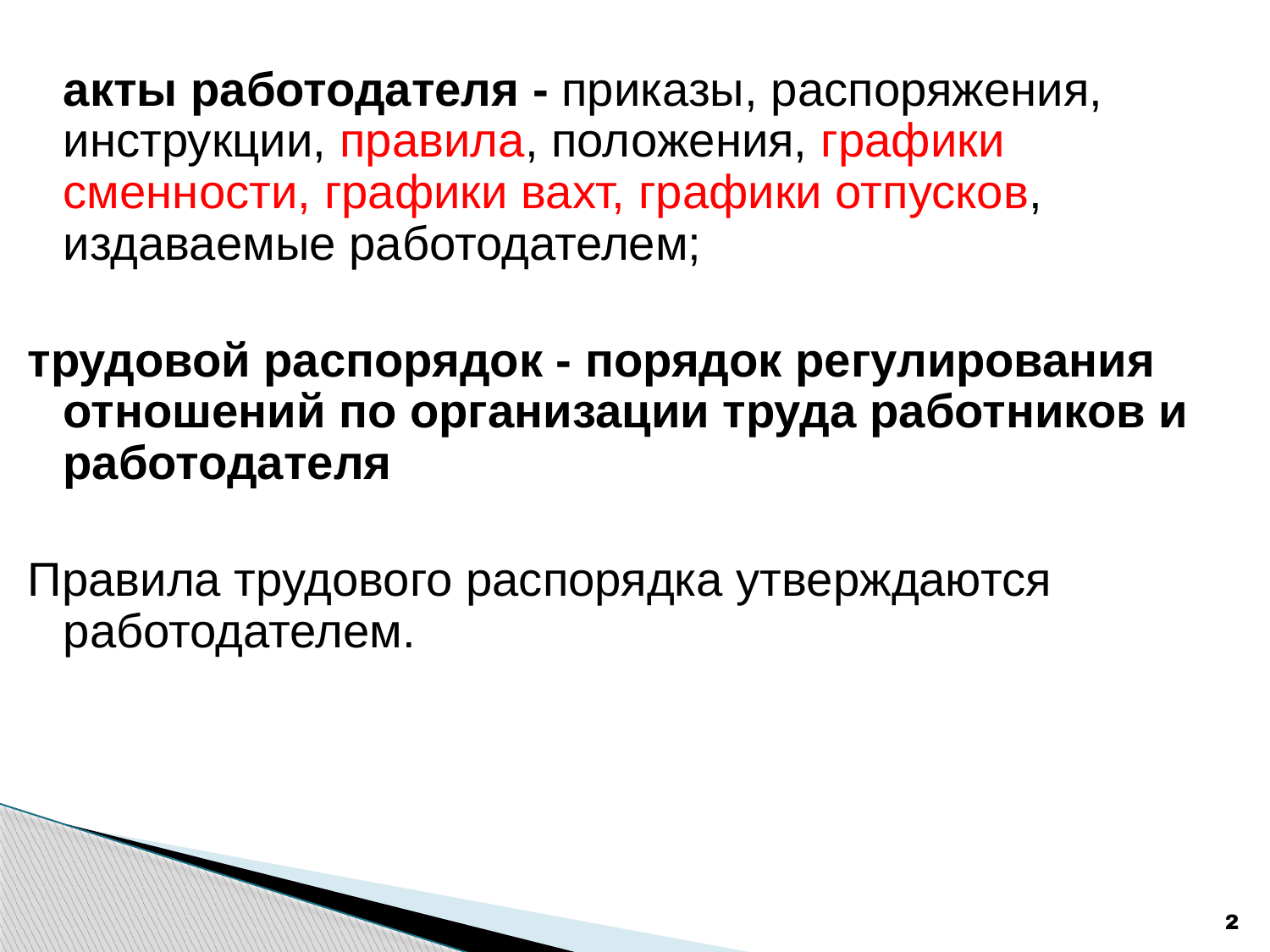

акты работодателя - приказы, распоряжения, инструкции, правила, положения, графики сменности, графики вахт, графики отпусков, издаваемые работодателем;

трудовой распорядок - порядок регулирования отношений по организации труда работников и работодателя

Правила трудового распорядка утверждаются работодателем.
2